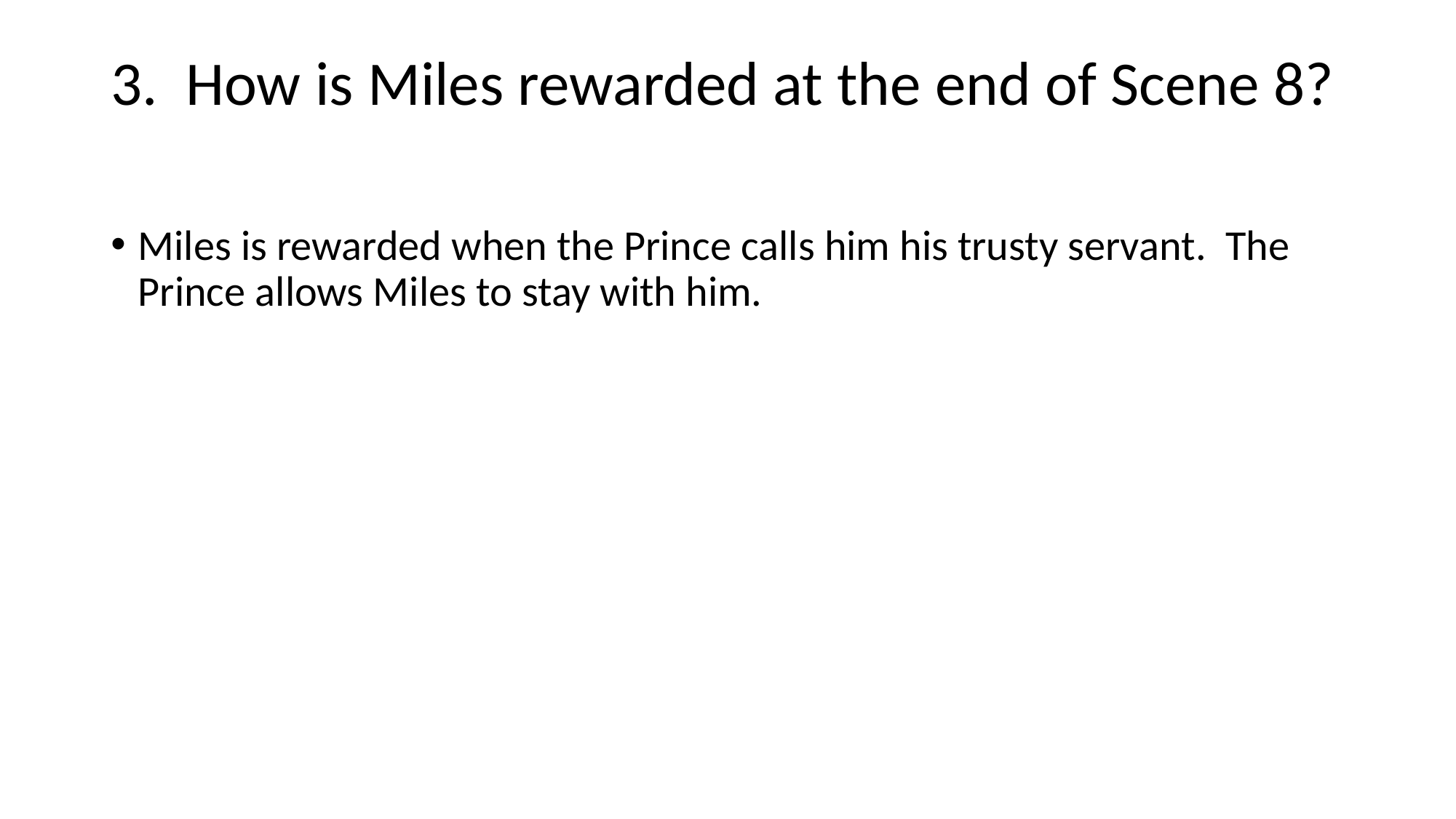

# 3.  How is Miles rewarded at the end of Scene 8?
Miles is rewarded when the Prince calls him his trusty servant.  The Prince allows Miles to stay with him.